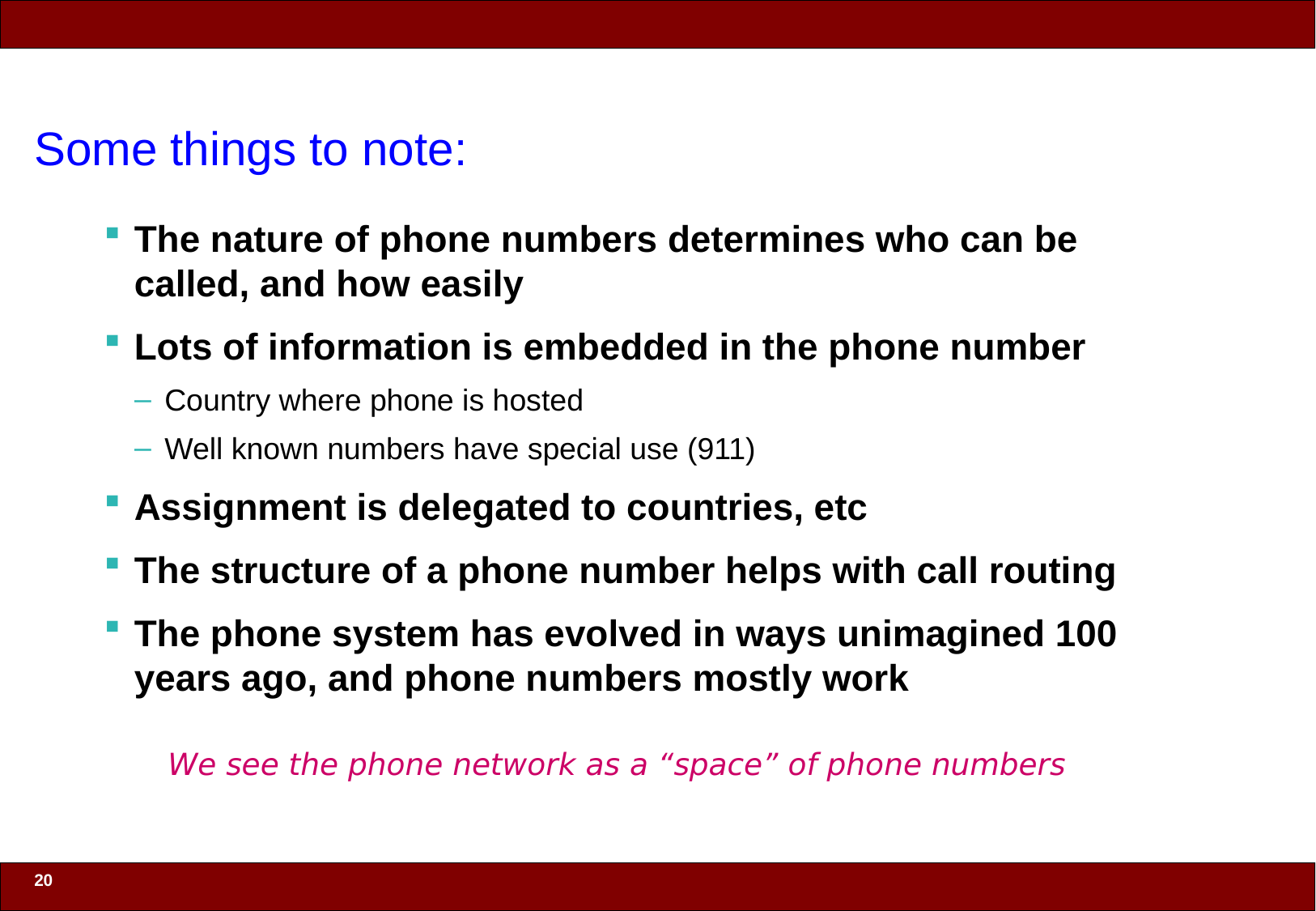

# Some things to note:
The nature of phone numbers determines who can be called, and how easily
Lots of information is embedded in the phone number
Country where phone is hosted
Well known numbers have special use (911)
Assignment is delegated to countries, etc
The structure of a phone number helps with call routing
The phone system has evolved in ways unimagined 100 years ago, and phone numbers mostly work
We see the phone network as a “space” of phone numbers
20